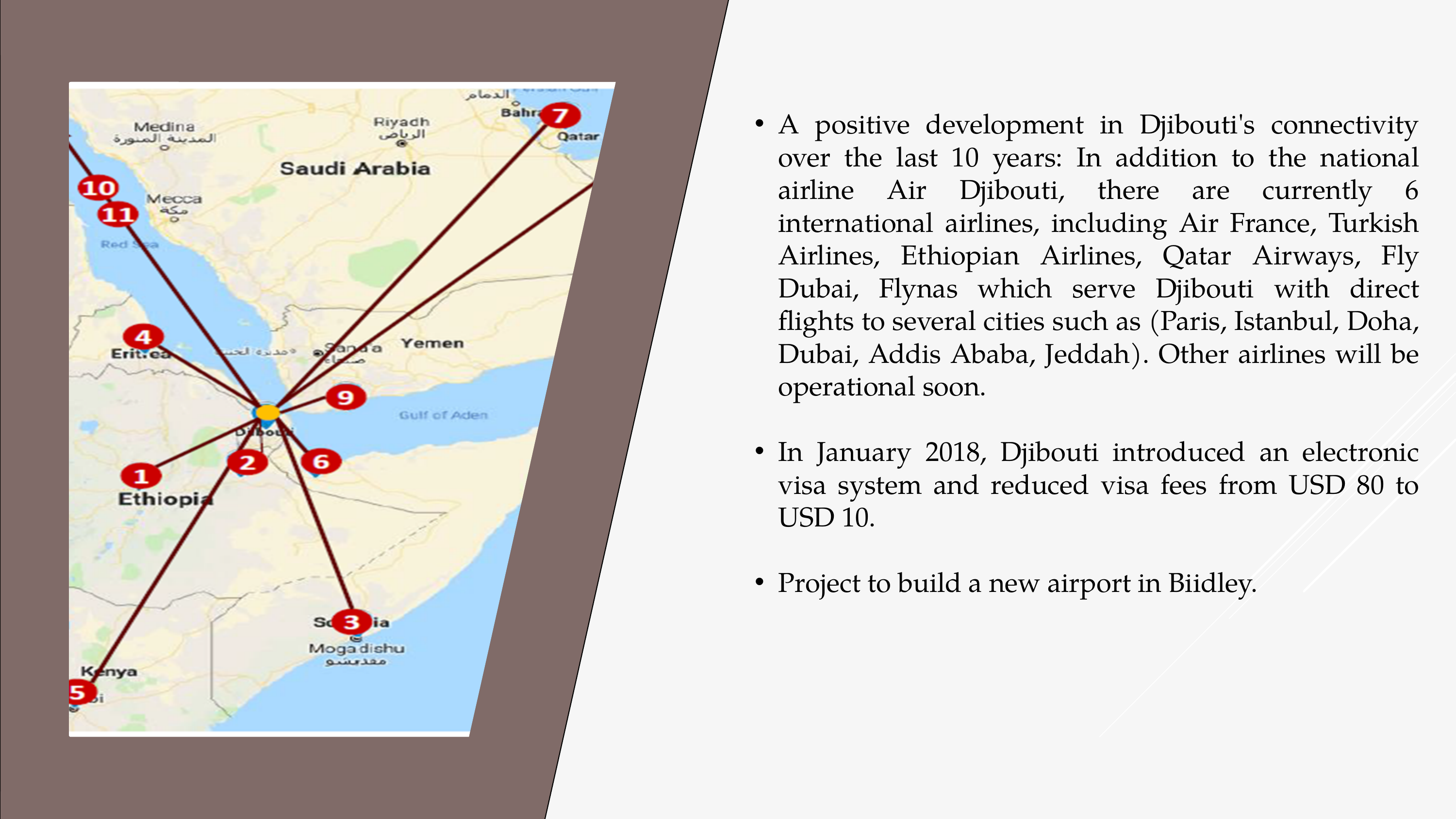

A positive development in Djibouti's connectivity over the last 10 years: In addition to the national airline Air Djibouti, there are currently 6 international airlines, including Air France, Turkish Airlines, Ethiopian Airlines, Qatar Airways, Fly Dubai, Flynas which serve Djibouti with direct flights to several cities such as (Paris, Istanbul, Doha, Dubai, Addis Ababa, Jeddah). Other airlines will be operational soon.

In January 2018, Djibouti introduced an electronic visa system and reduced visa fees from USD 80 to USD 10.

Project to build a new airport in Biidley.